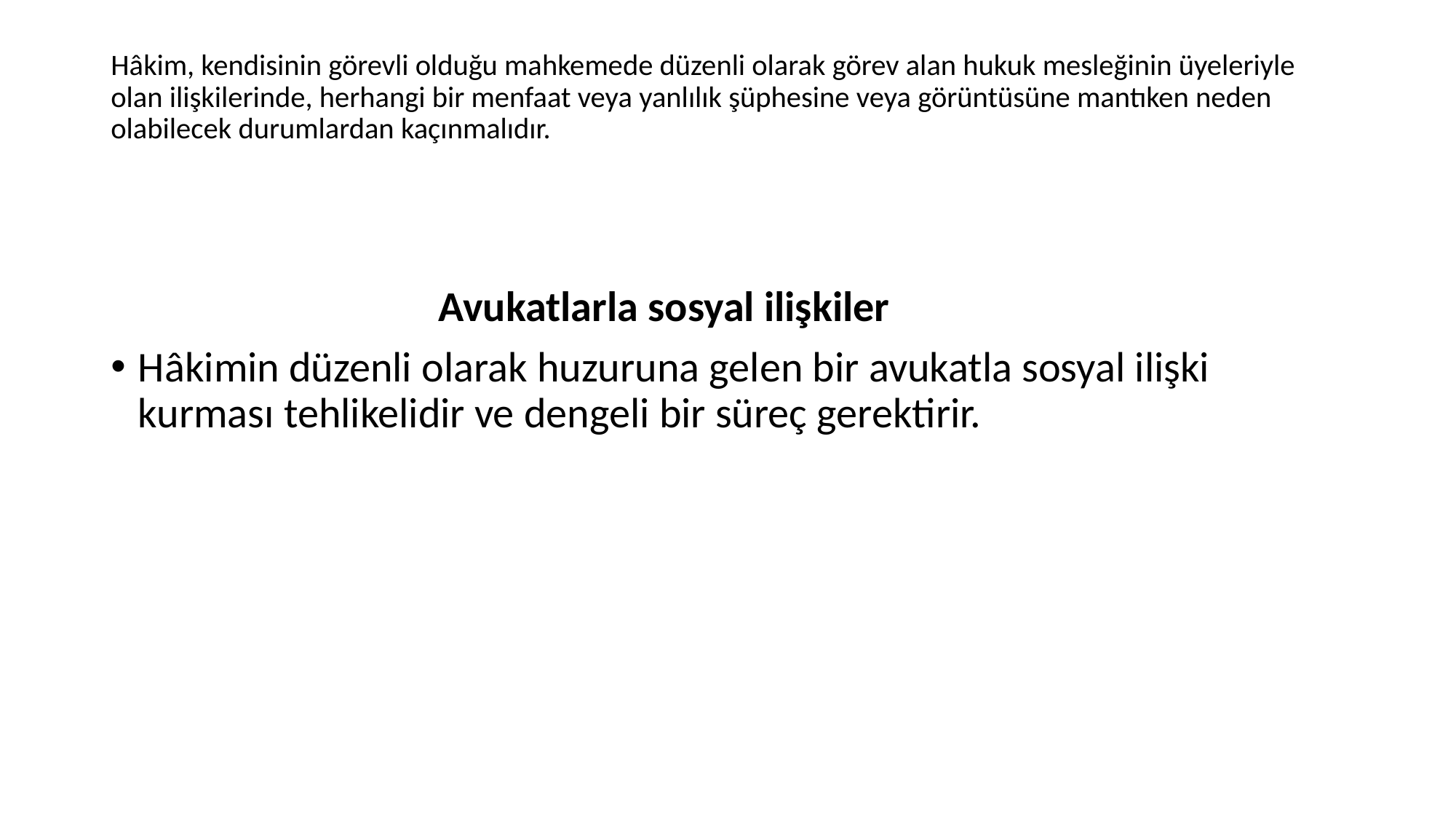

# Hâkim, kendisinin görevli olduğu mahkemede düzenli olarak görev alan hukuk mesleğinin üyeleriyle olan ilişkilerinde, herhangi bir menfaat veya yanlılık şüphesine veya görüntüsüne mantıken neden olabilecek durumlardan kaçınmalıdır.

			Avukatlarla sosyal ilişkiler
Hâkimin düzenli olarak huzuruna gelen bir avukatla sosyal ilişki kurması tehlikelidir ve dengeli bir süreç gerektirir.